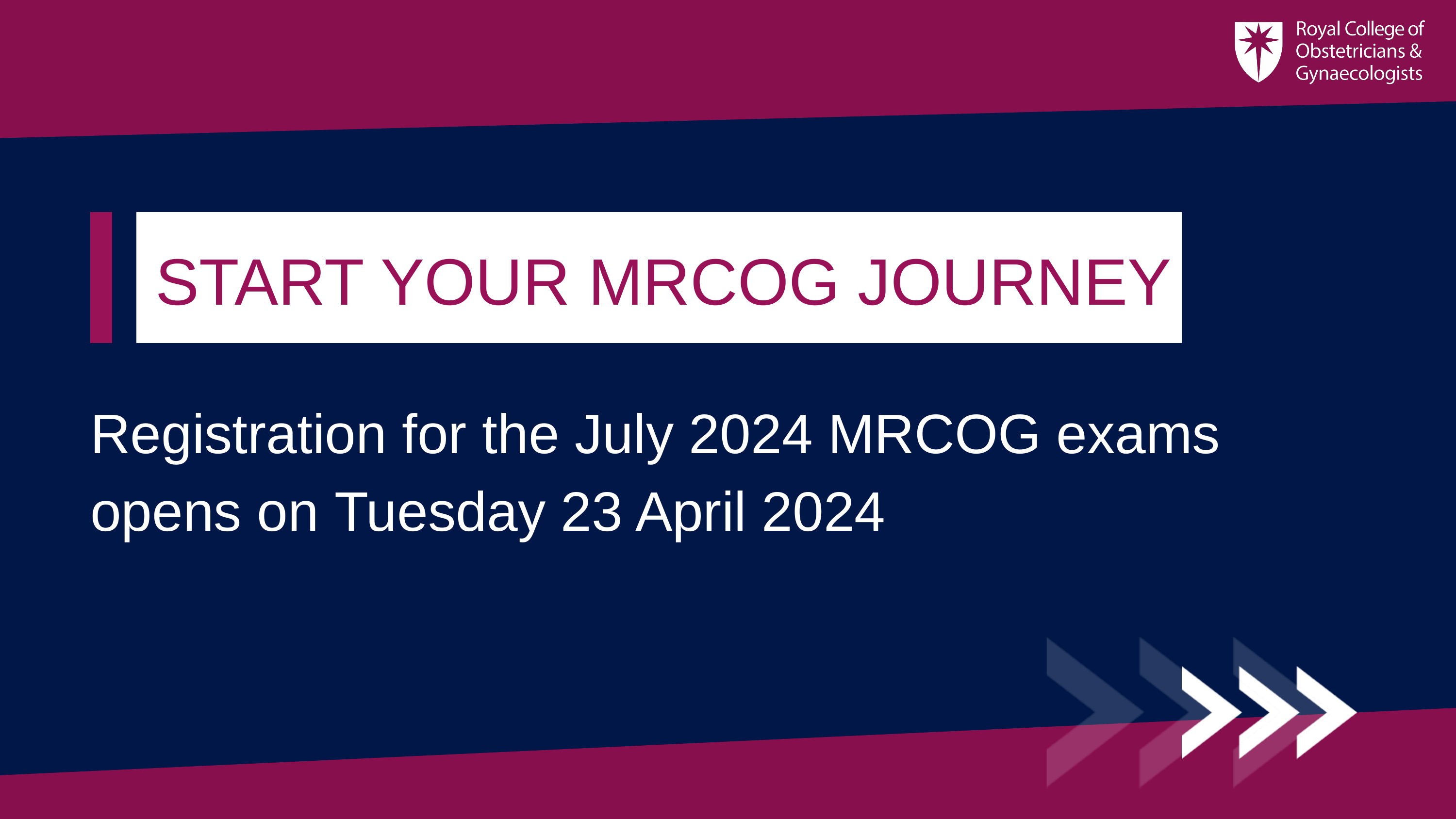

START YOUR MRCOG JOURNEY
Registration for the July 2024 MRCOG exams opens on Tuesday 23 April 2024